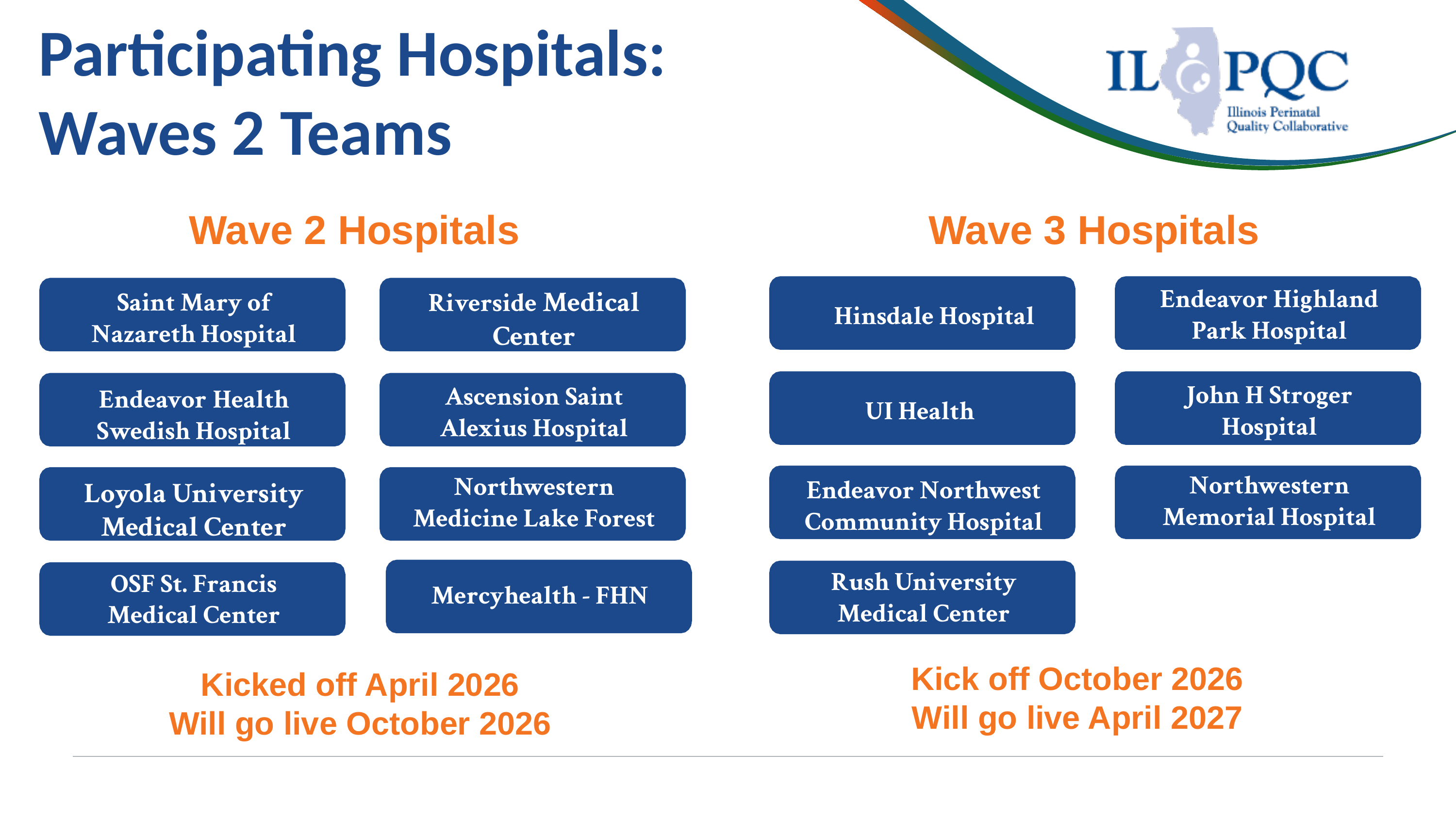

Participating Hospitals:
Waves 2 Teams
Wave 2 Hospitals
Wave 3 Hospitals

Endeavor Highland Park Hospital

Riverside Medical Center
Saint Mary of Nazareth Hospital
Hinsdale Hospital

UI Health

John H Stroger Hospital

Endeavor Health Swedish Hospital

Ascension Saint Alexius Hospital
Northwestern Memorial Hospital

Endeavor Northwest Community Hospital
Northwestern Medicine Lake Forest

Mercyhealth - FHN

Loyola University Medical Center

Rush University Medical Center

OSF St. Francis Medical Center
Kick off October 2026
Will go live April 2027
Kicked off April 2026
Will go live October 2026
73